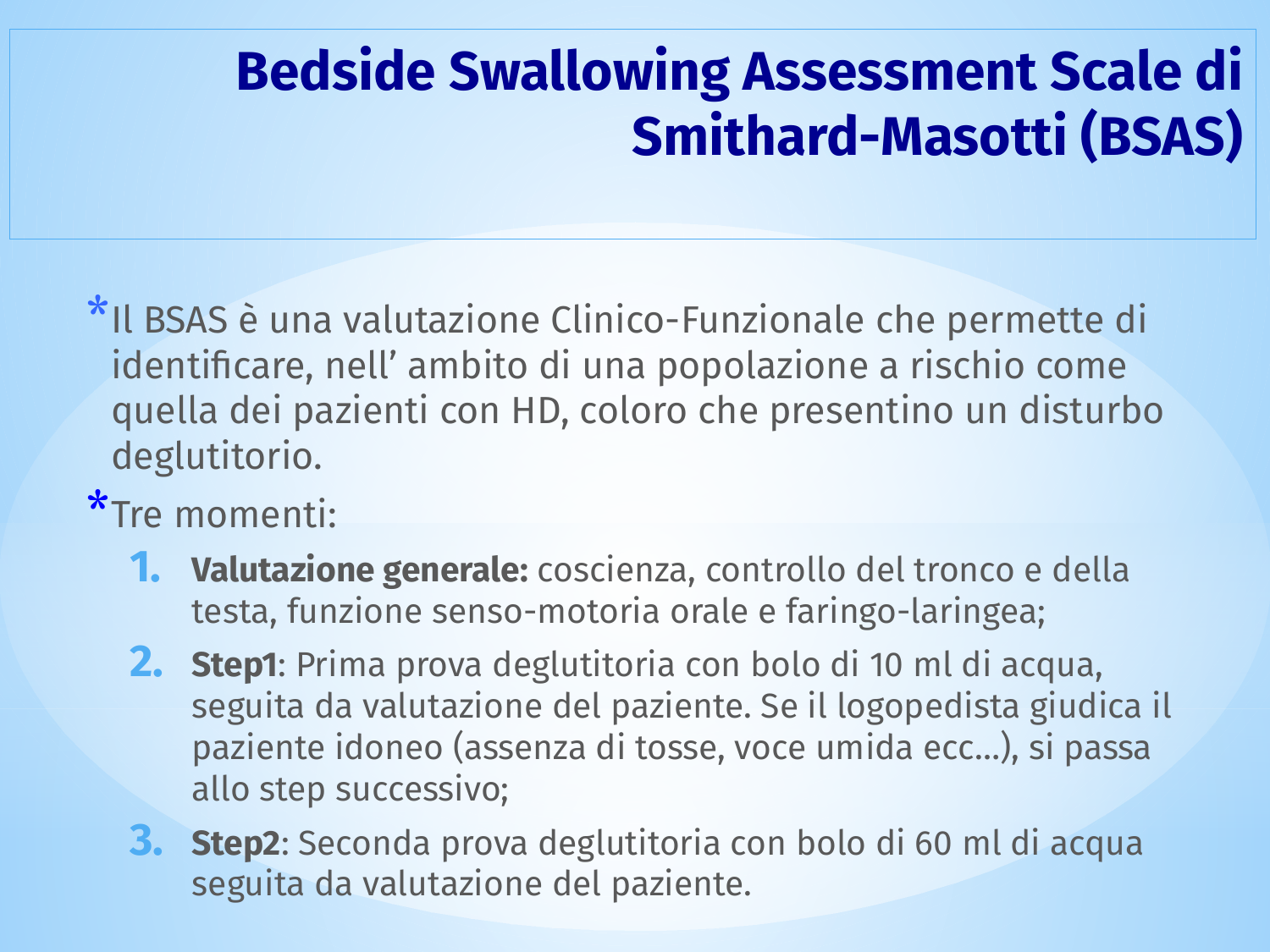

# Bedside Swallowing Assessment Scale di Smithard-Masotti (BSAS)
Il BSAS è una valutazione Clinico-Funzionale che permette di identificare, nell’ ambito di una popolazione a rischio come quella dei pazienti con HD, coloro che presentino un disturbo deglutitorio.
Tre momenti:
Valutazione generale: coscienza, controllo del tronco e della testa, funzione senso-motoria orale e faringo-laringea;
Step1: Prima prova deglutitoria con bolo di 10 ml di acqua, seguita da valutazione del paziente. Se il logopedista giudica il paziente idoneo (assenza di tosse, voce umida ecc…), si passa allo step successivo;
Step2: Seconda prova deglutitoria con bolo di 60 ml di acqua seguita da valutazione del paziente.